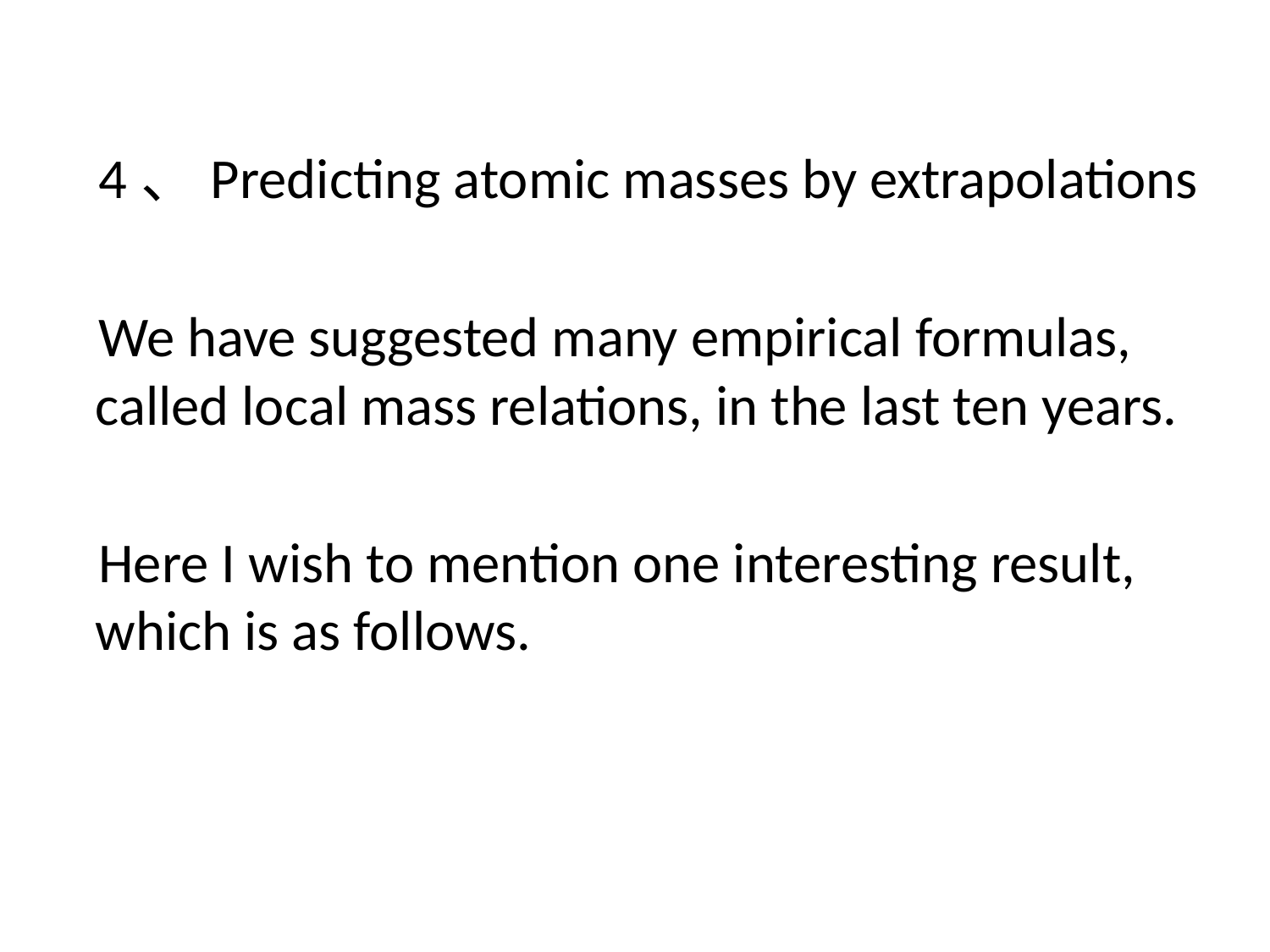

4、Predicting atomic masses by extrapolations

    We have suggested many empirical formulas, called local mass relations, in the last ten years.

    Here I wish to mention one interesting result, which is as follows.